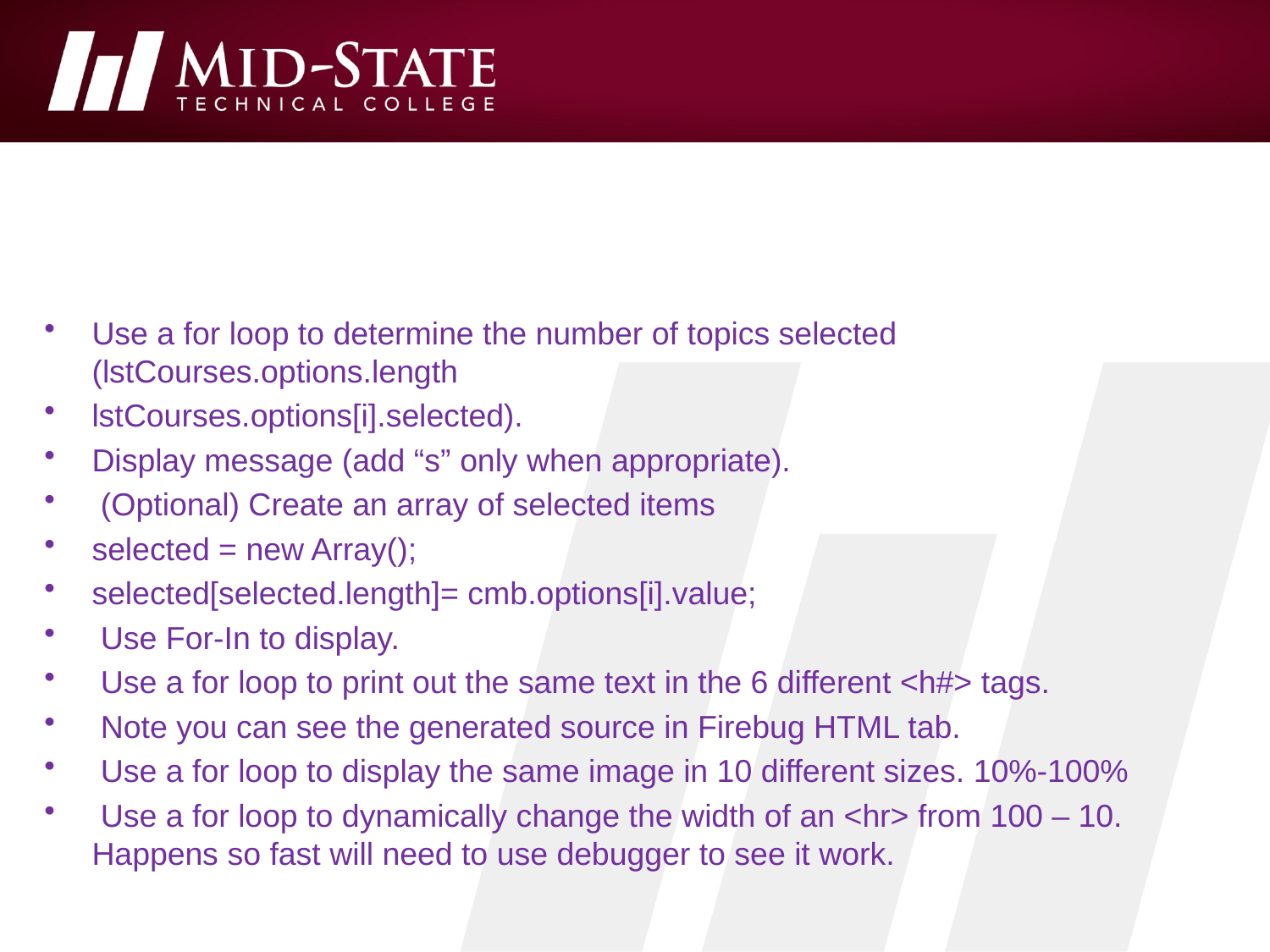

#
Use a for loop to determine the number of topics selected (lstCourses.options.length
lstCourses.options[i].selected).
Display message (add “s” only when appropriate).
 (Optional) Create an array of selected items
selected = new Array();
selected[selected.length]= cmb.options[i].value;
 Use For-In to display.
 Use a for loop to print out the same text in the 6 different <h#> tags.
 Note you can see the generated source in Firebug HTML tab.
 Use a for loop to display the same image in 10 different sizes. 10%-100%
 Use a for loop to dynamically change the width of an <hr> from 100 – 10. Happens so fast will need to use debugger to see it work.